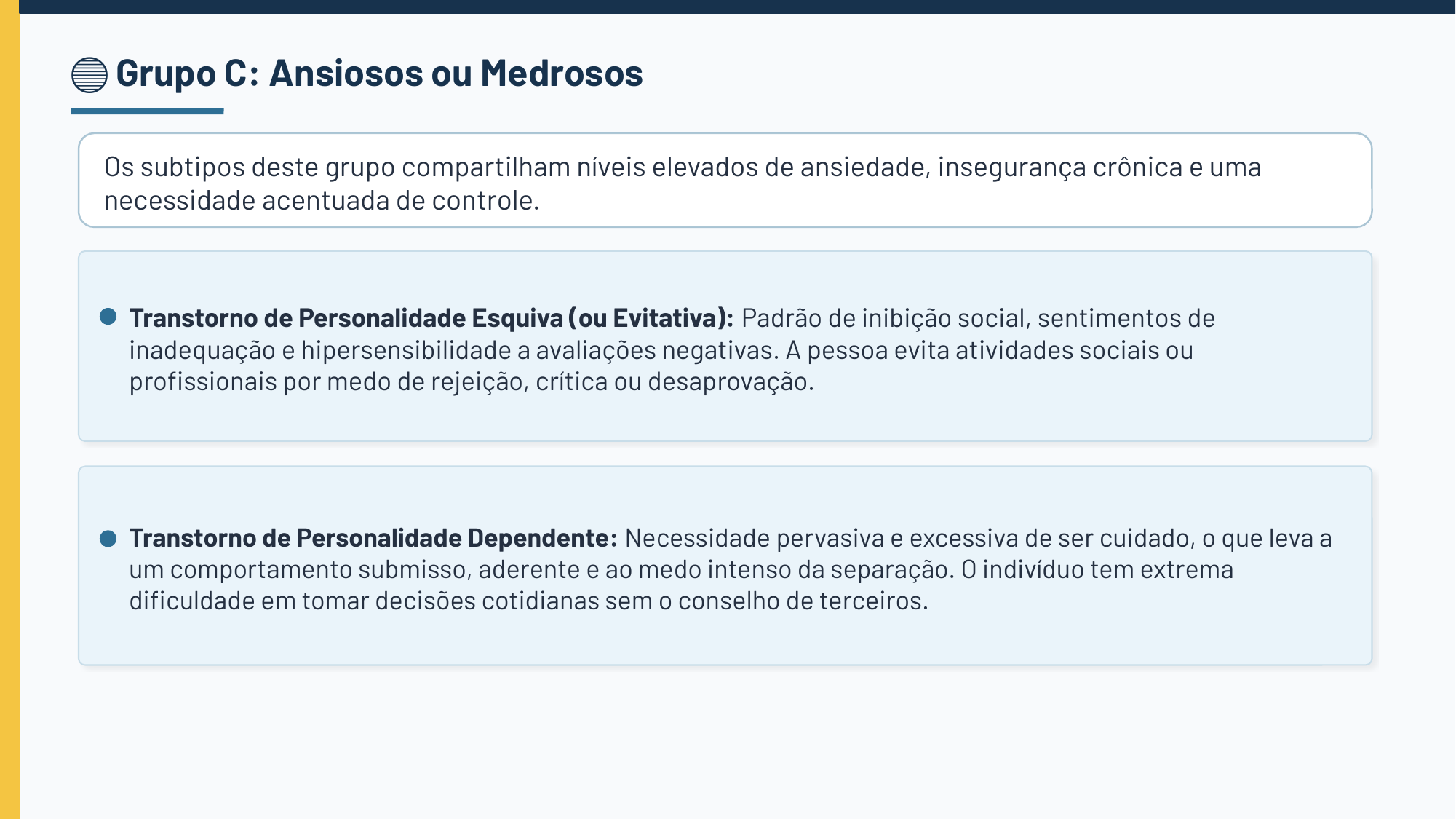

🔵 Grupo C: Ansiosos ou Medrosos

Os subtipos deste grupo compartilham níveis elevados de ansiedade, insegurança crônica e uma necessidade acentuada de controle.

Transtorno de Personalidade Esquiva (ou Evitativa): Padrão de inibição social, sentimentos de inadequação e hipersensibilidade a avaliações negativas. A pessoa evita atividades sociais ou profissionais por medo de rejeição, crítica ou desaprovação.

Transtorno de Personalidade Dependente: Necessidade pervasiva e excessiva de ser cuidado, o que leva a um comportamento submisso, aderente e ao medo intenso da separação. O indivíduo tem extrema dificuldade em tomar decisões cotidianas sem o conselho de terceiros.